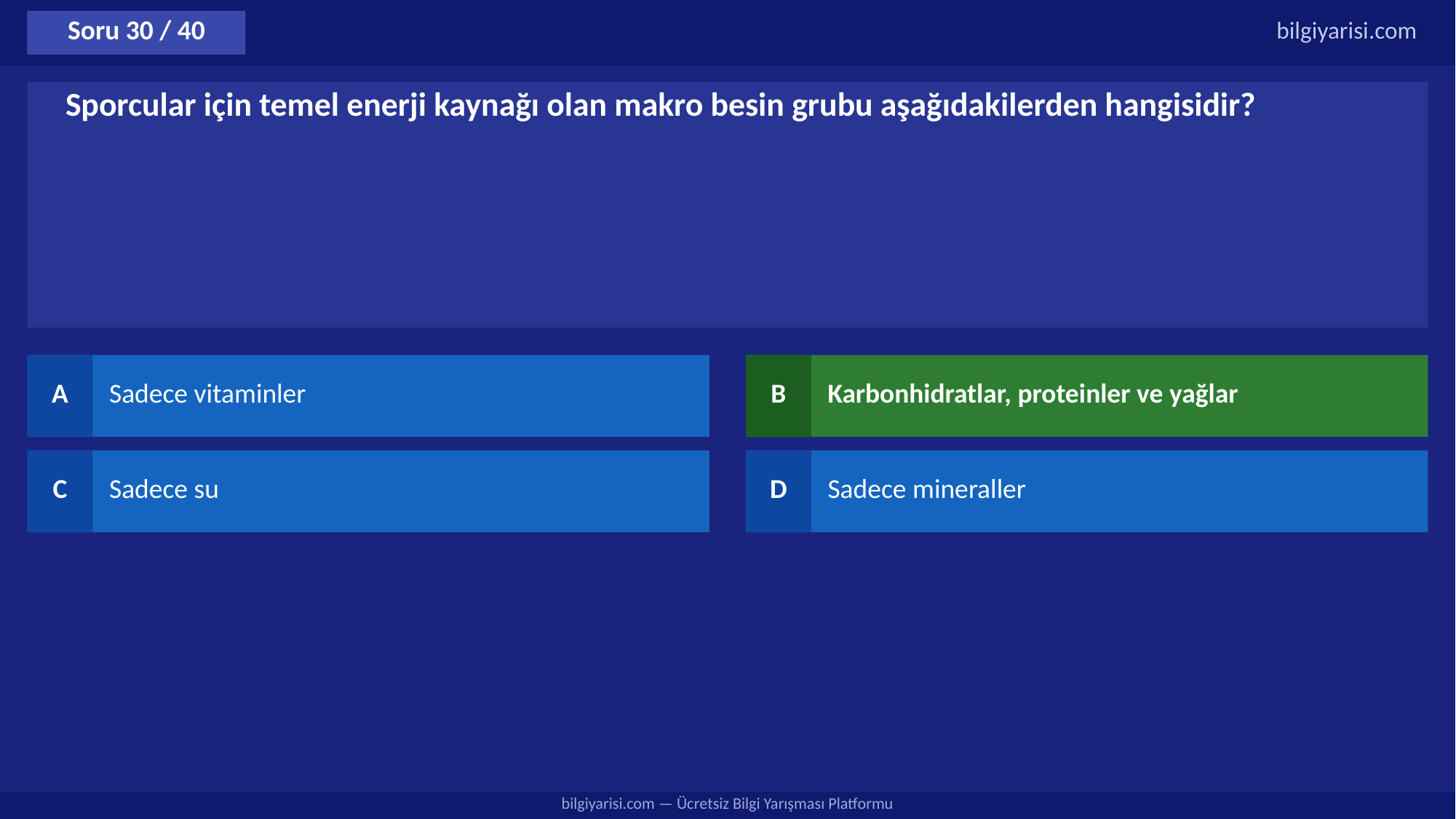

Soru 30 / 40
bilgiyarisi.com

Sporcular için temel enerji kaynağı olan makro besin grubu aşağıdakilerden hangisidir?

A
Sadece vitaminler

B
Karbonhidratlar, proteinler ve yağlar

C
Sadece su

D
Sadece mineraller
bilgiyarisi.com — Ücretsiz Bilgi Yarışması Platformu